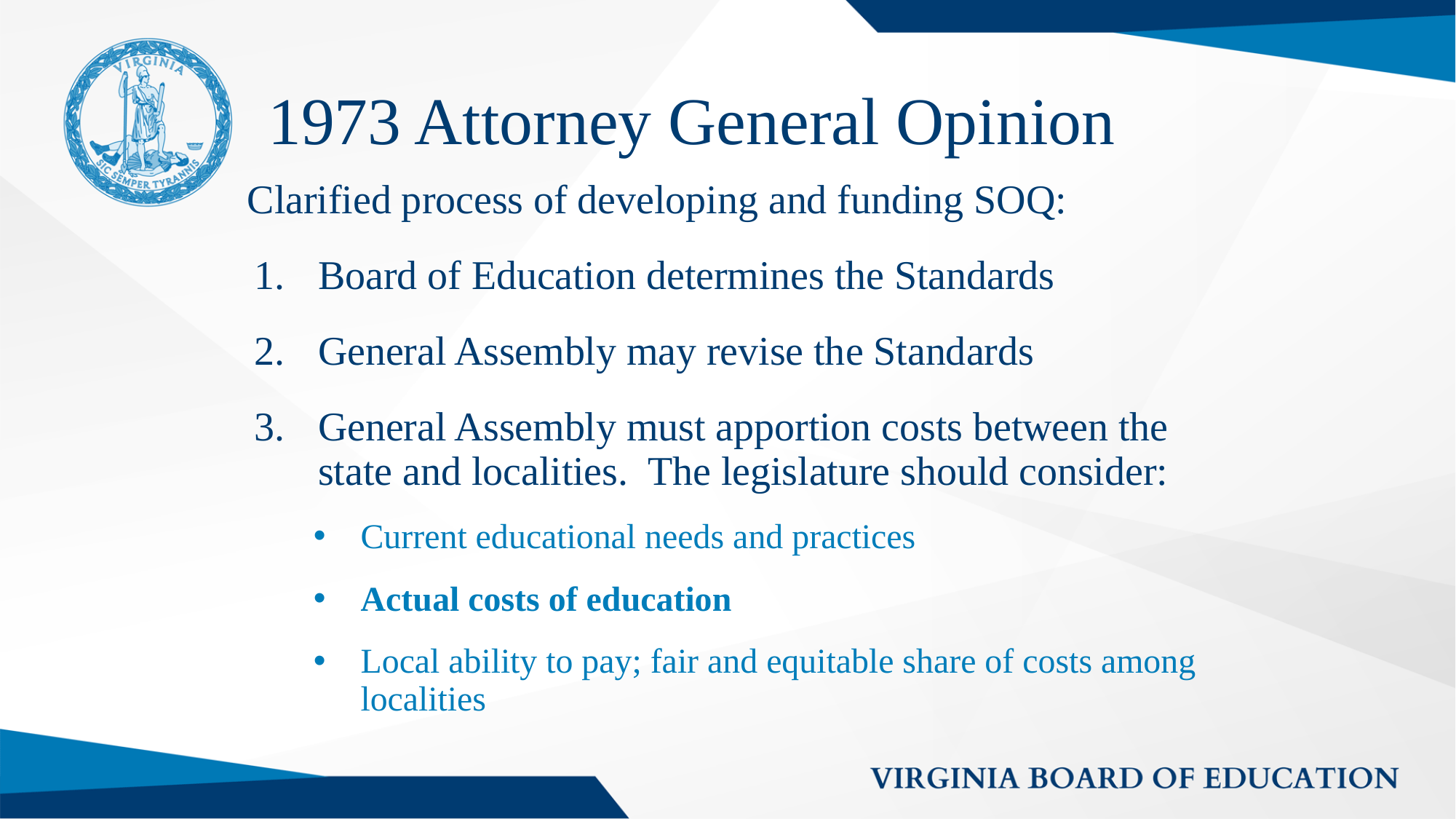

# 1973 Attorney General Opinion
Clarified process of developing and funding SOQ:
Board of Education determines the Standards
General Assembly may revise the Standards
General Assembly must apportion costs between the state and localities.  The legislature should consider:
Current educational needs and practices
Actual costs of education
Local ability to pay; fair and equitable share of costs among localities